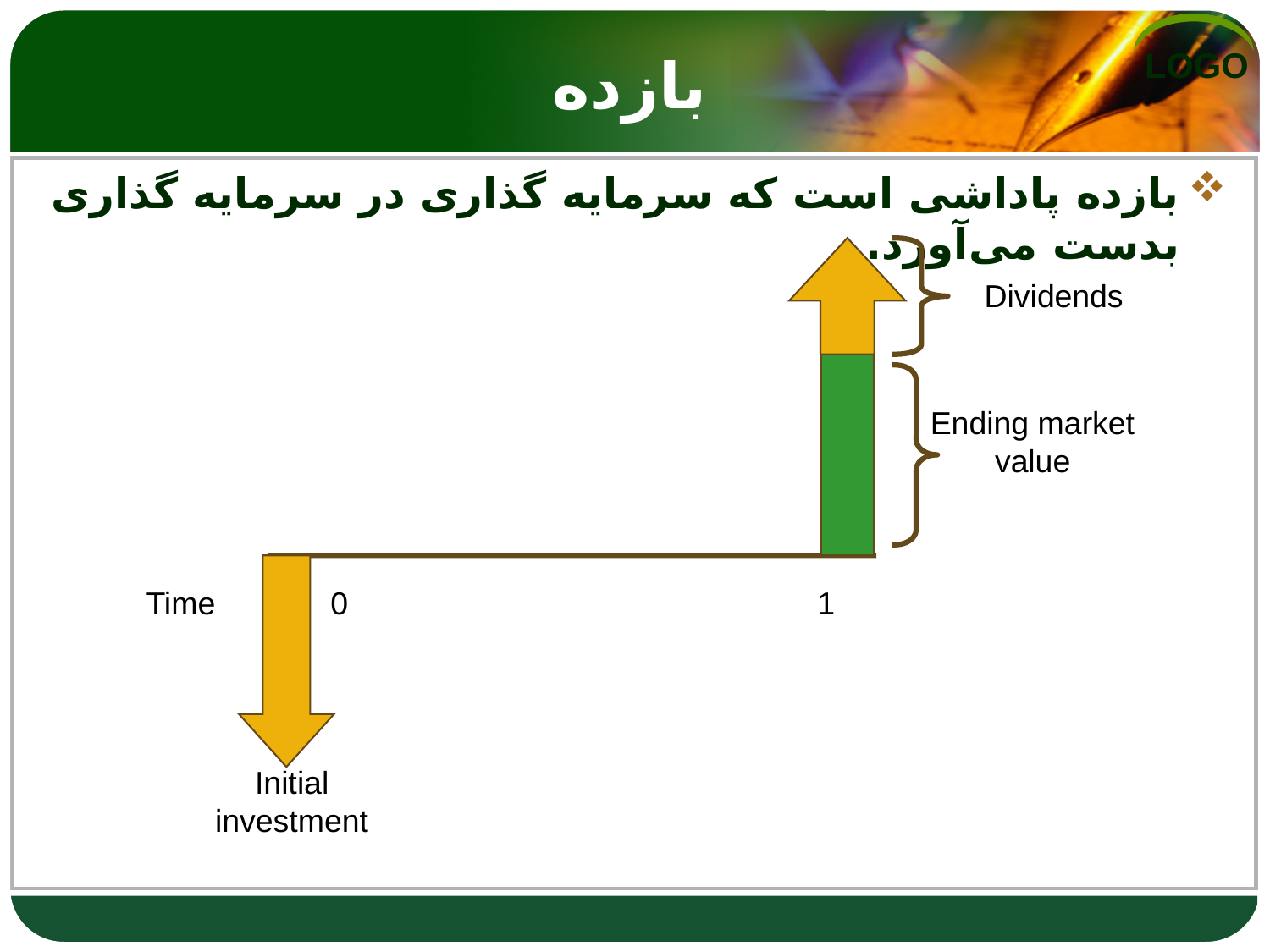

# بازده
بازده پاداشی است که سرمایه گذاری در سرمایه گذاری بدست می‌آورد.

Dividends

Ending market value

Time
0
1

Initial investment